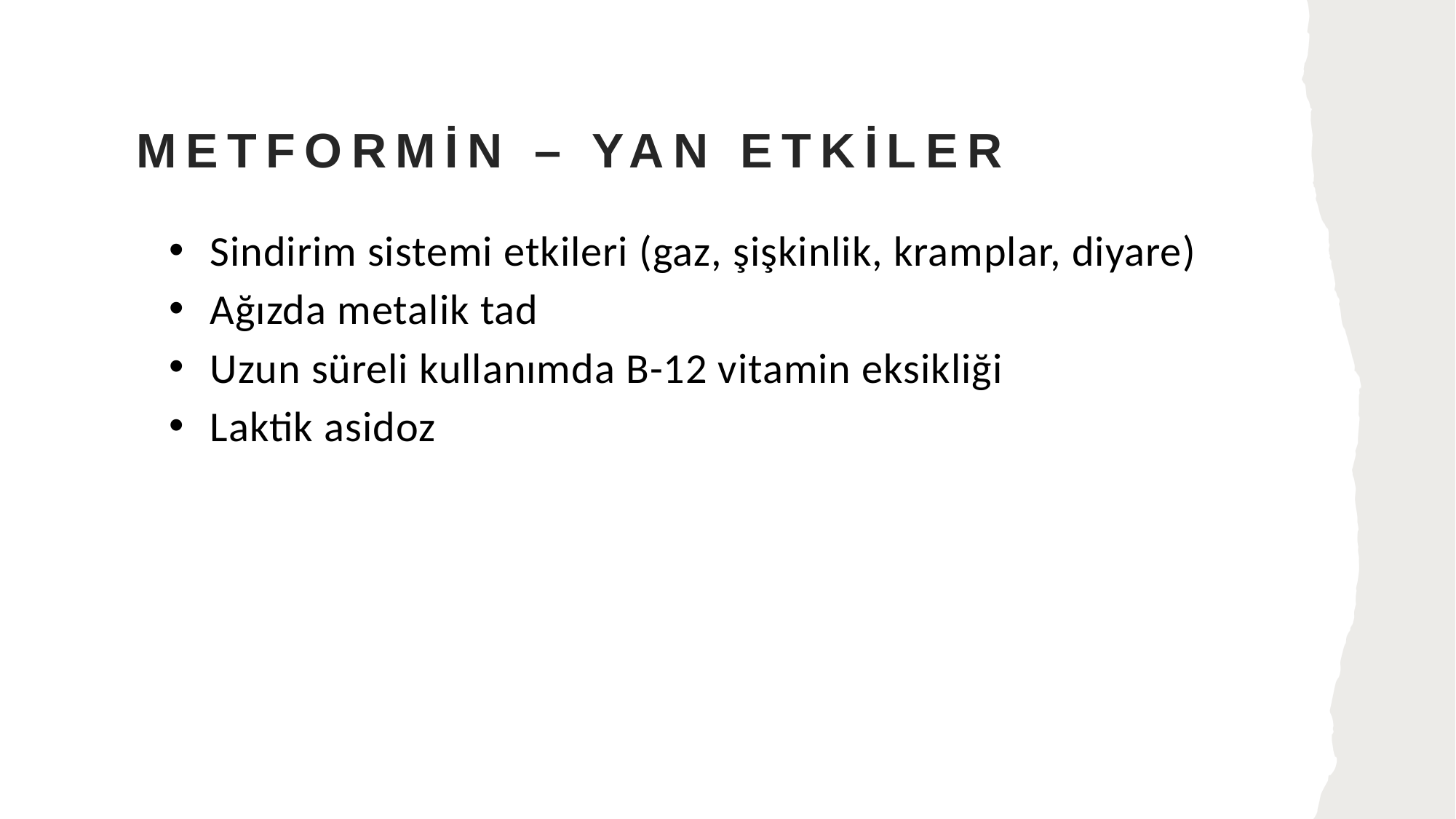

# METFORMİN – YAN ETKİLER
Sindirim sistemi etkileri (gaz, şişkinlik, kramplar, diyare)
Ağızda metalik tad
Uzun süreli kullanımda B-12 vitamin eksikliği
Laktik asidoz